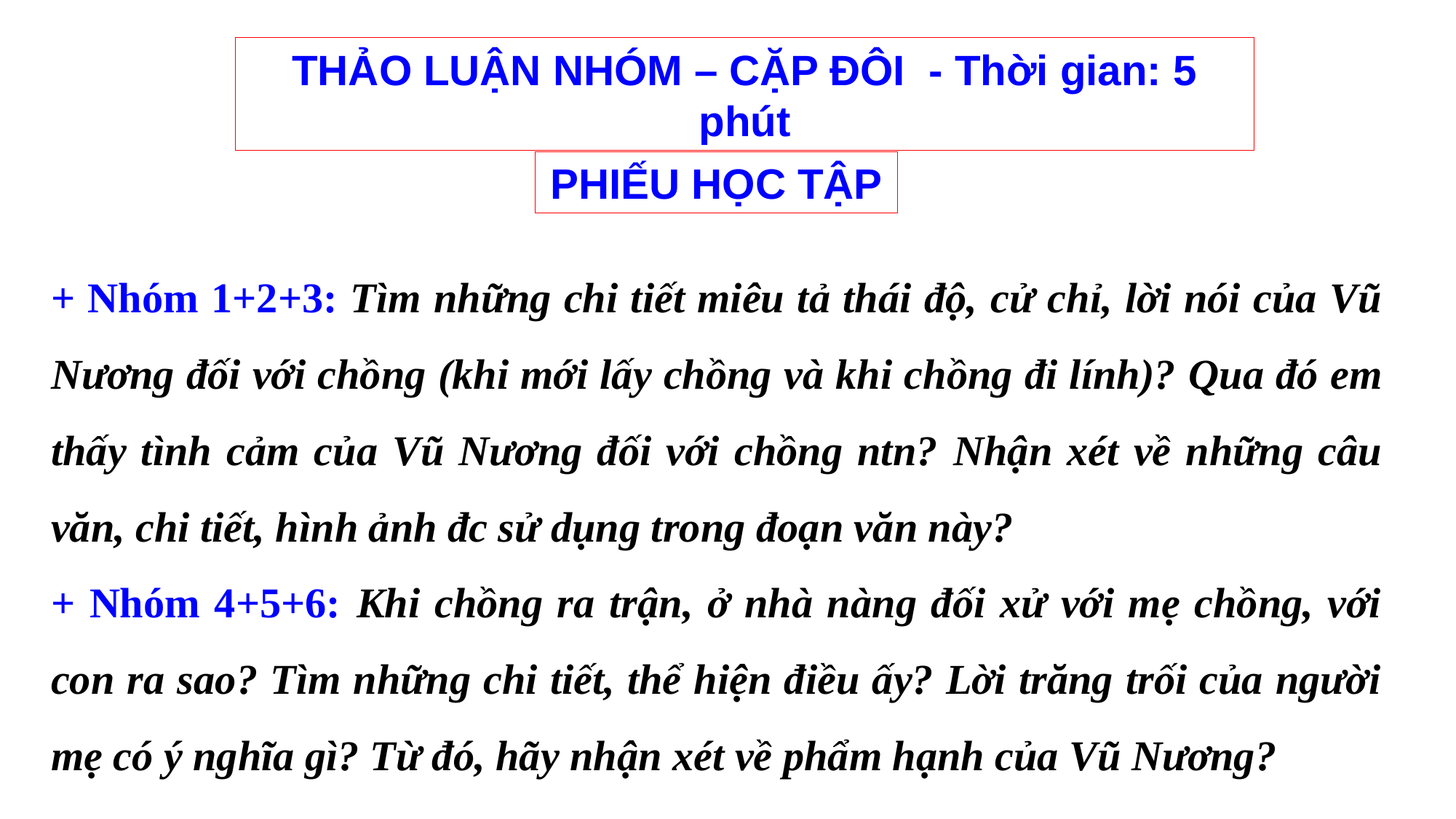

THẢO LUẬN NHÓM – CẶP ĐÔI  - Thời gian: 5 phút
PHIẾU HỌC TẬP
+ Nhóm 1+2+3: Tìm những chi tiết miêu tả thái độ, cử chỉ, lời nói của Vũ Nương đối với chồng (khi mới lấy chồng và khi chồng đi lính)? Qua đó em thấy tình cảm của Vũ Nương đối với chồng ntn? Nhận xét về những câu văn, chi tiết, hình ảnh đc sử dụng trong đoạn văn này?
+ Nhóm 4+5+6: Khi chồng ra trận, ở nhà nàng đối xử với mẹ chồng, với con ra sao? Tìm những chi tiết, thể hiện điều ấy? Lời trăng trối của người mẹ có ý nghĩa gì? Từ đó, hãy nhận xét về phẩm hạnh của Vũ Nương?